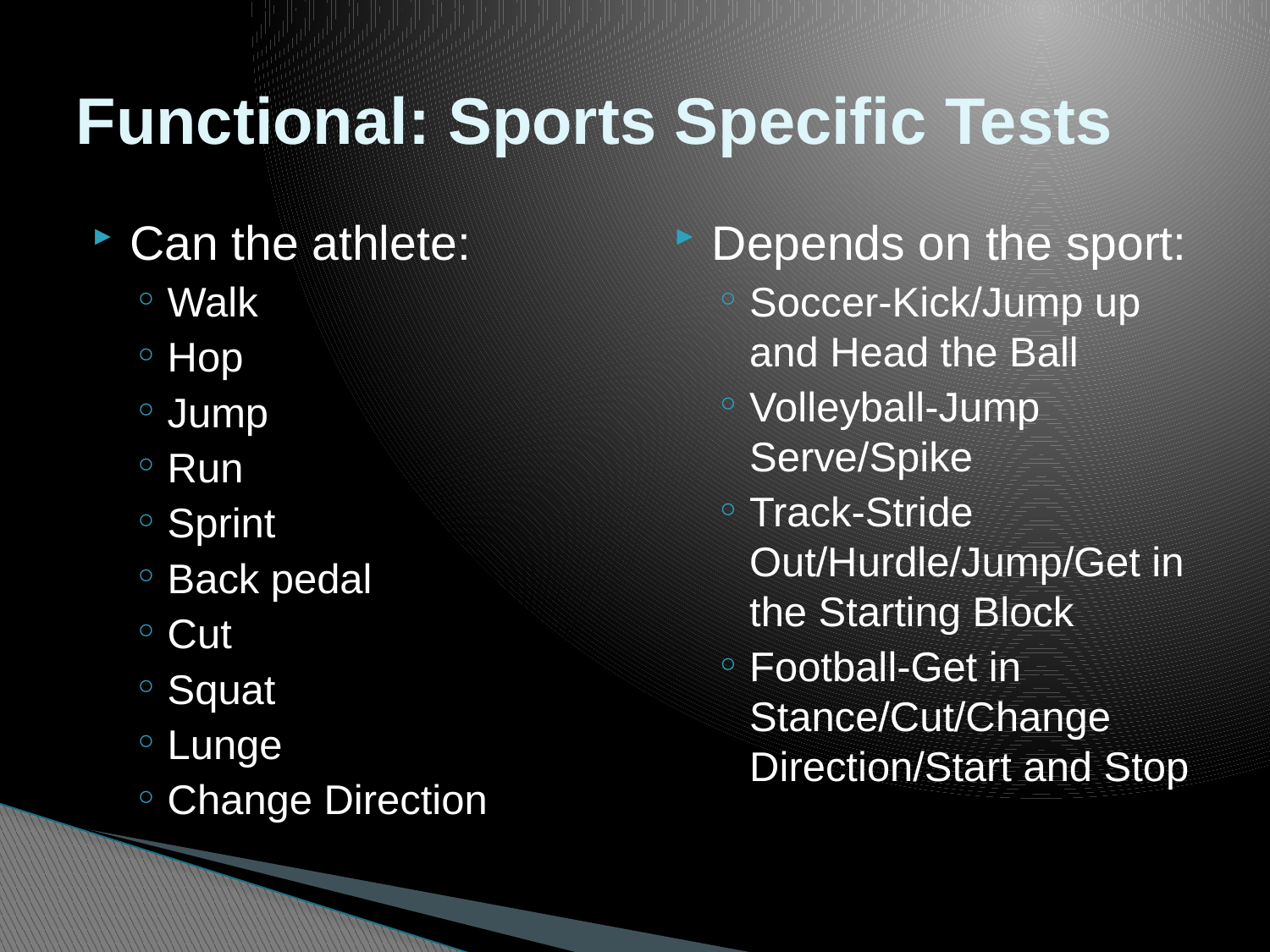

# Functional: Sports Specific Tests
Can the athlete:
Walk
Hop
Jump
Run
Sprint
Back pedal
Cut
Squat
Lunge
Change Direction

Depends on the sport:
Soccer-Kick/Jump up and Head the Ball
Volleyball-Jump Serve/Spike
Track-Stride Out/Hurdle/Jump/Get in the Starting Block
Football-Get in Stance/Cut/Change Direction/Start and Stop